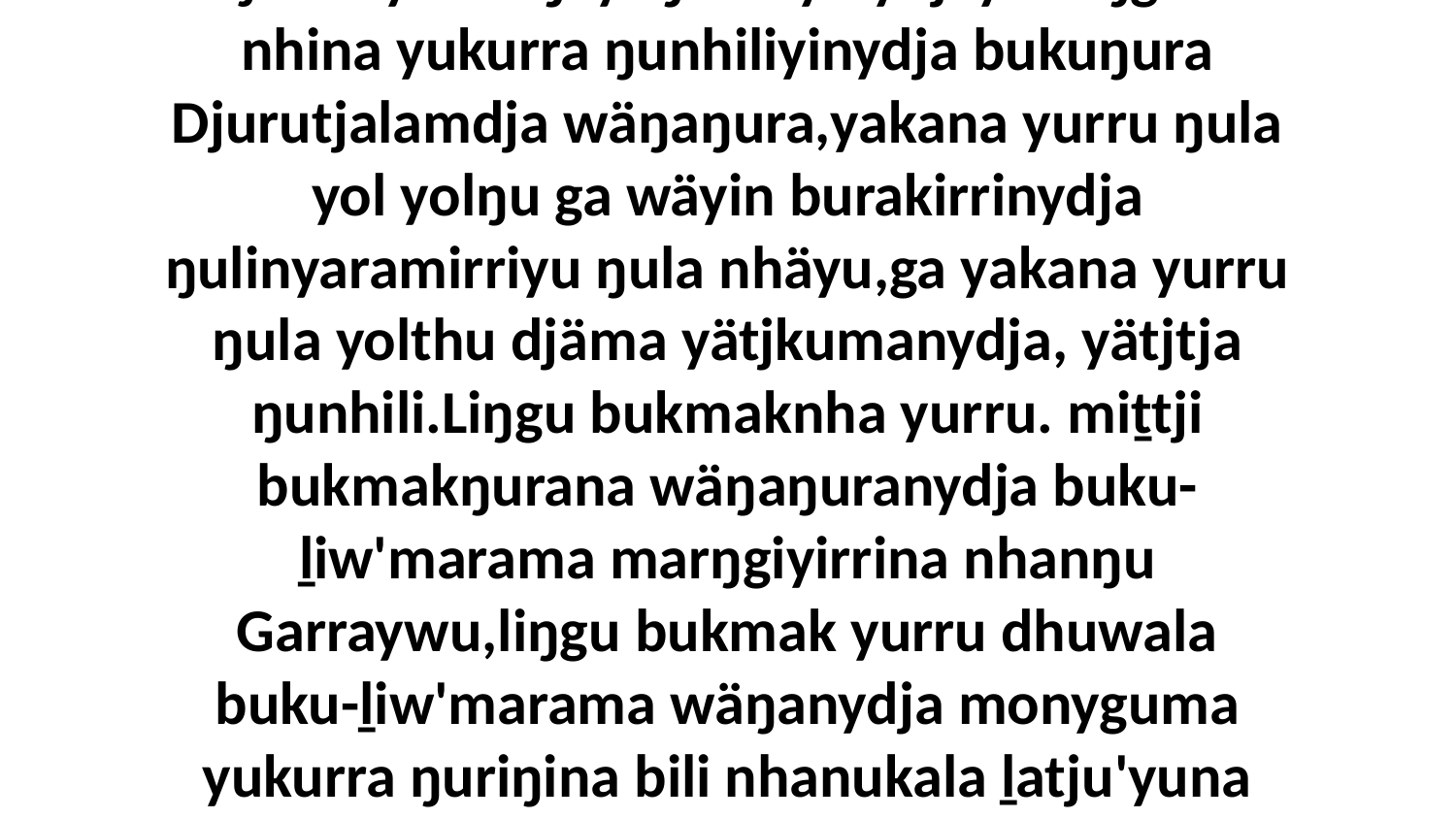

9 Ŋunhi yurru ŋayi ŋunhiyinydjayi buŋgawa nhina yukurra ŋunhiliyinydja bukuŋura Djurutjalamdja wäŋaŋura,yakana yurru ŋula yol yolŋu ga wäyin burakirrinydja ŋulinyaramirriyu ŋula nhäyu,ga yakana yurru ŋula yolthu djäma yätjkumanydja, yätjtja ŋunhili.Liŋgu bukmaknha yurru. miṯtji bukmakŋurana wäŋaŋuranydja buku-ḻiw'marama marŋgiyirrina nhanŋu Garraywu,liŋgu bukmak yurru dhuwala buku-ḻiw'marama wäŋanydja monyguma yukurra ŋuriŋina bili nhanukala ḻatju'yuna dhikana walŋu.